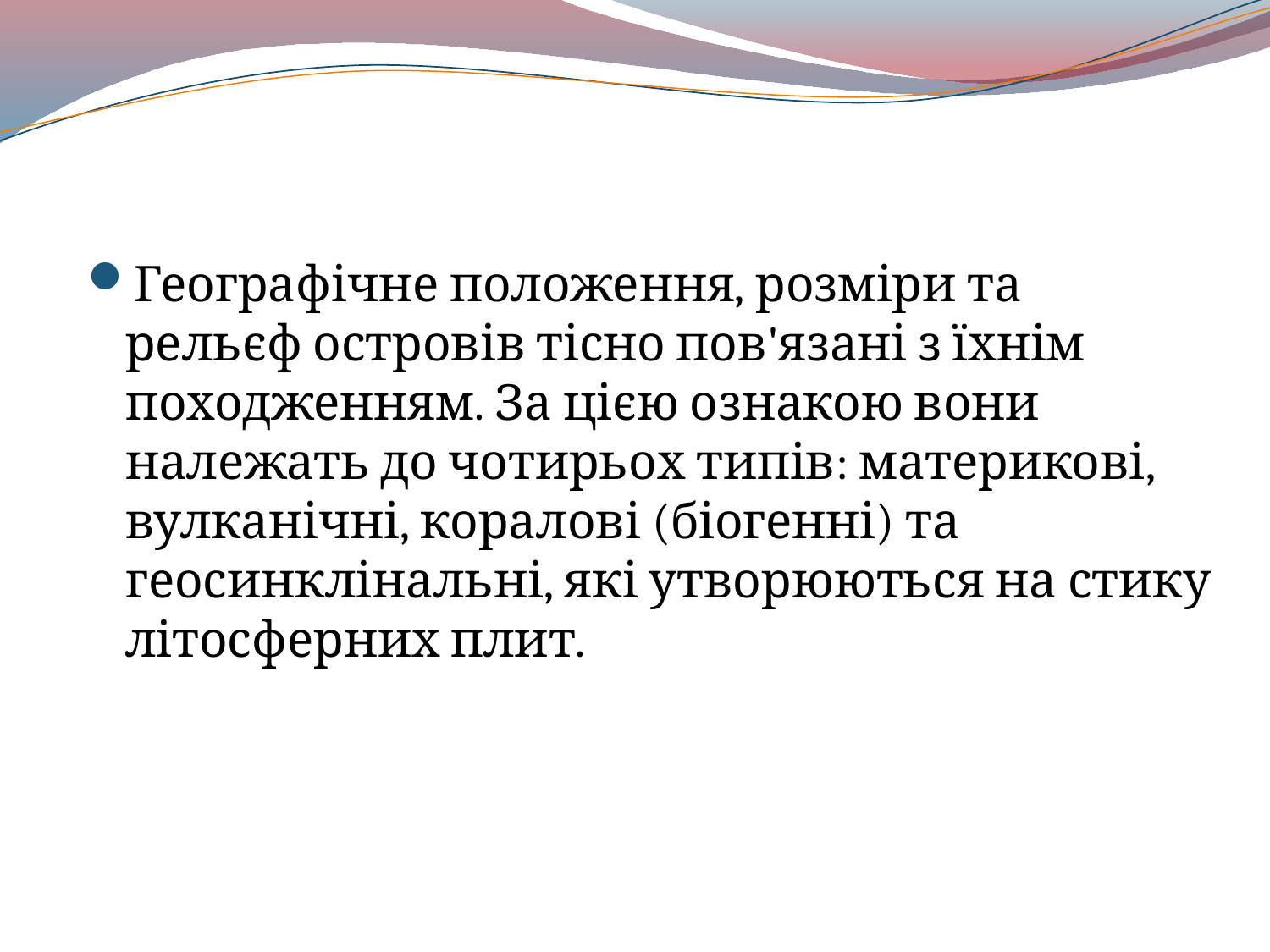

Географічне положення, розміри та рельєф островів тісно пов'язані з їхнім походженням. За цією ознакою вони належать до чотирьох типів: материкові, вулканічні, коралові (біогенні) та геосинклінальні, які утворюються на стику літосферних плит.